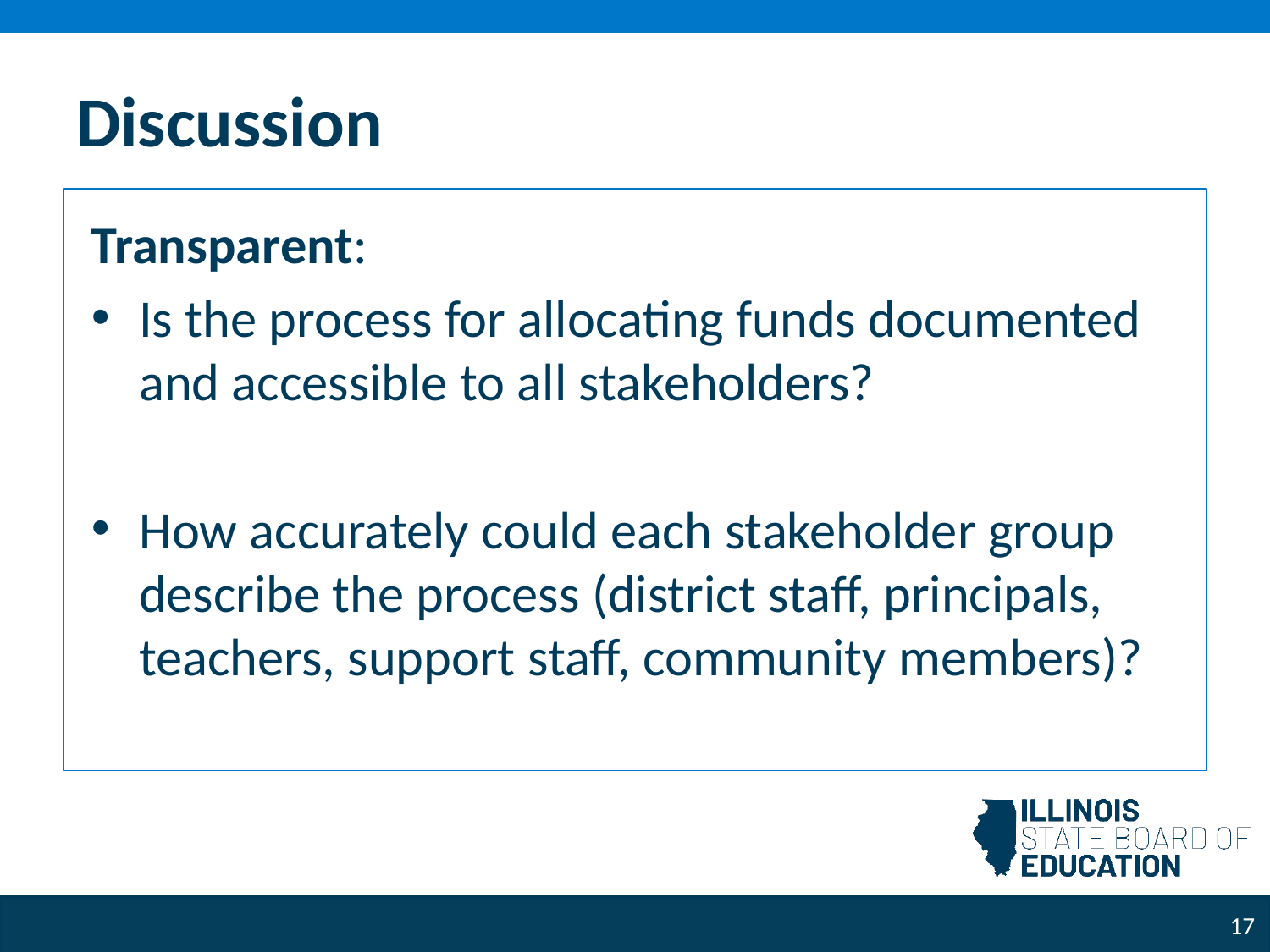

# Discussion
Transparent: ​
Is the process for allocating funds documented and accessible to all stakeholders? ​

How accurately could each stakeholder group describe the process (district staff, principals, teachers, support staff, community members)?